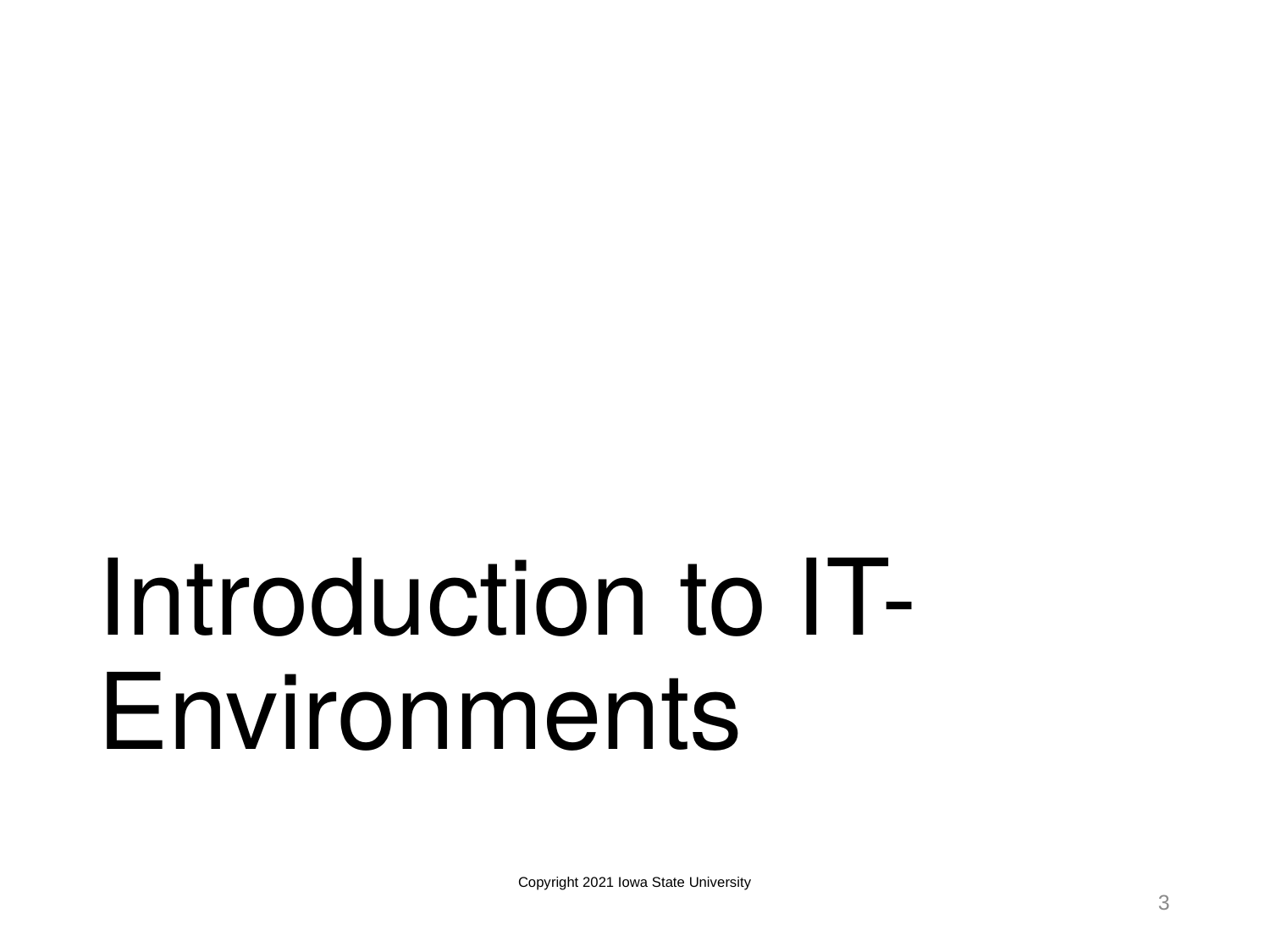

# Introduction to IT-Environments
Copyright 2021 Iowa State University
3